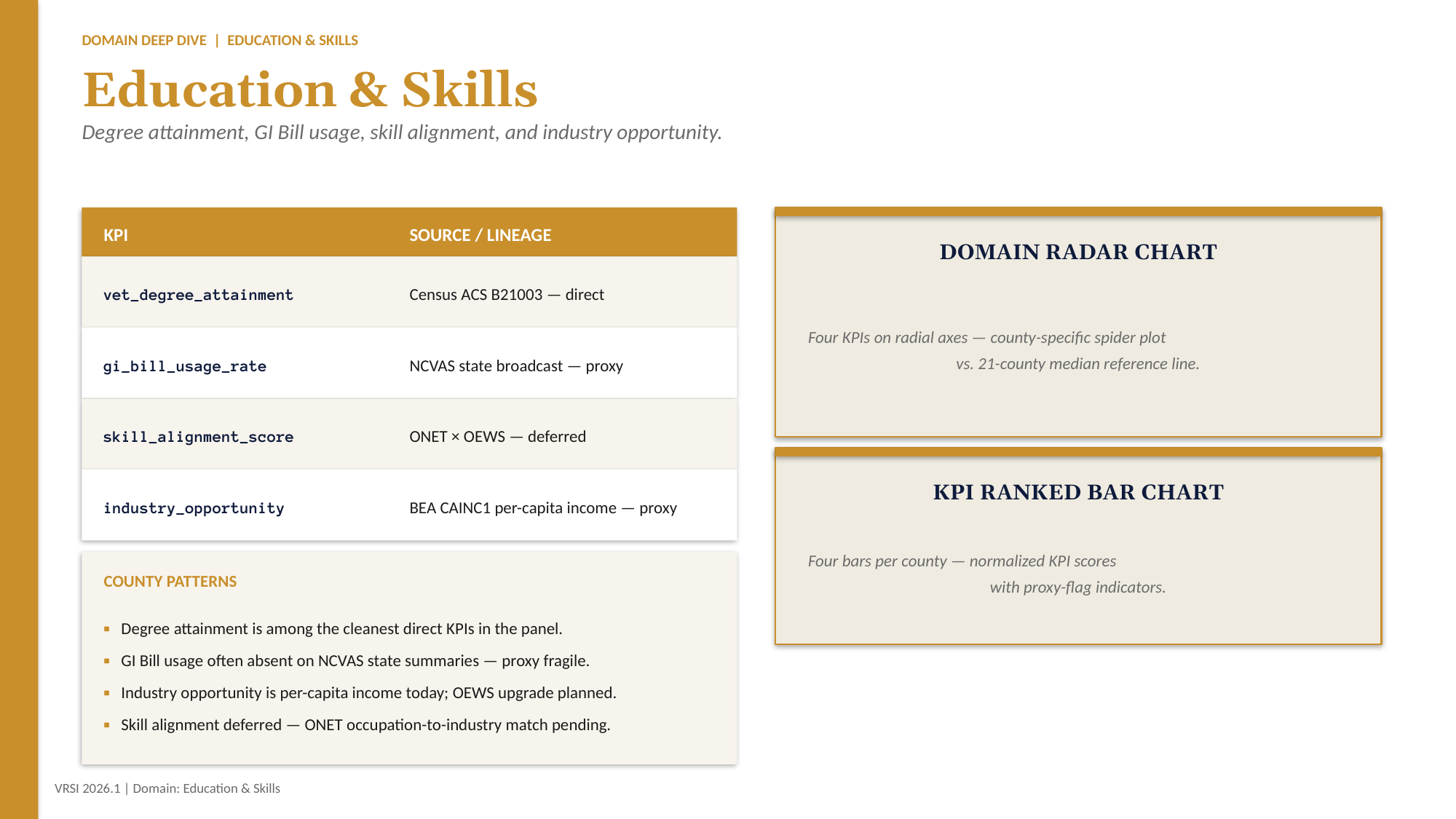

DOMAIN DEEP DIVE  |  EDUCATION & SKILLS
Education & Skills
Degree attainment, GI Bill usage, skill alignment, and industry opportunity.

KPI
SOURCE / LINEAGE

DOMAIN RADAR CHART

vet_degree_attainment
Census ACS B21003 — direct
Four KPIs on radial axes — county-specific spider plot
vs. 21-county median reference line.

gi_bill_usage_rate
NCVAS state broadcast — proxy

skill_alignment_score
ONET × OEWS — deferred

industry_opportunity
BEA CAINC1 per-capita income — proxy
KPI RANKED BAR CHART
Four bars per county — normalized KPI scores
with proxy-flag indicators.

COUNTY PATTERNS
▪   Degree attainment is among the cleanest direct KPIs in the panel.
▪   GI Bill usage often absent on NCVAS state summaries — proxy fragile.
▪   Industry opportunity is per-capita income today; OEWS upgrade planned.
▪   Skill alignment deferred — ONET occupation-to-industry match pending.
VRSI 2026.1 | Domain: Education & Skills